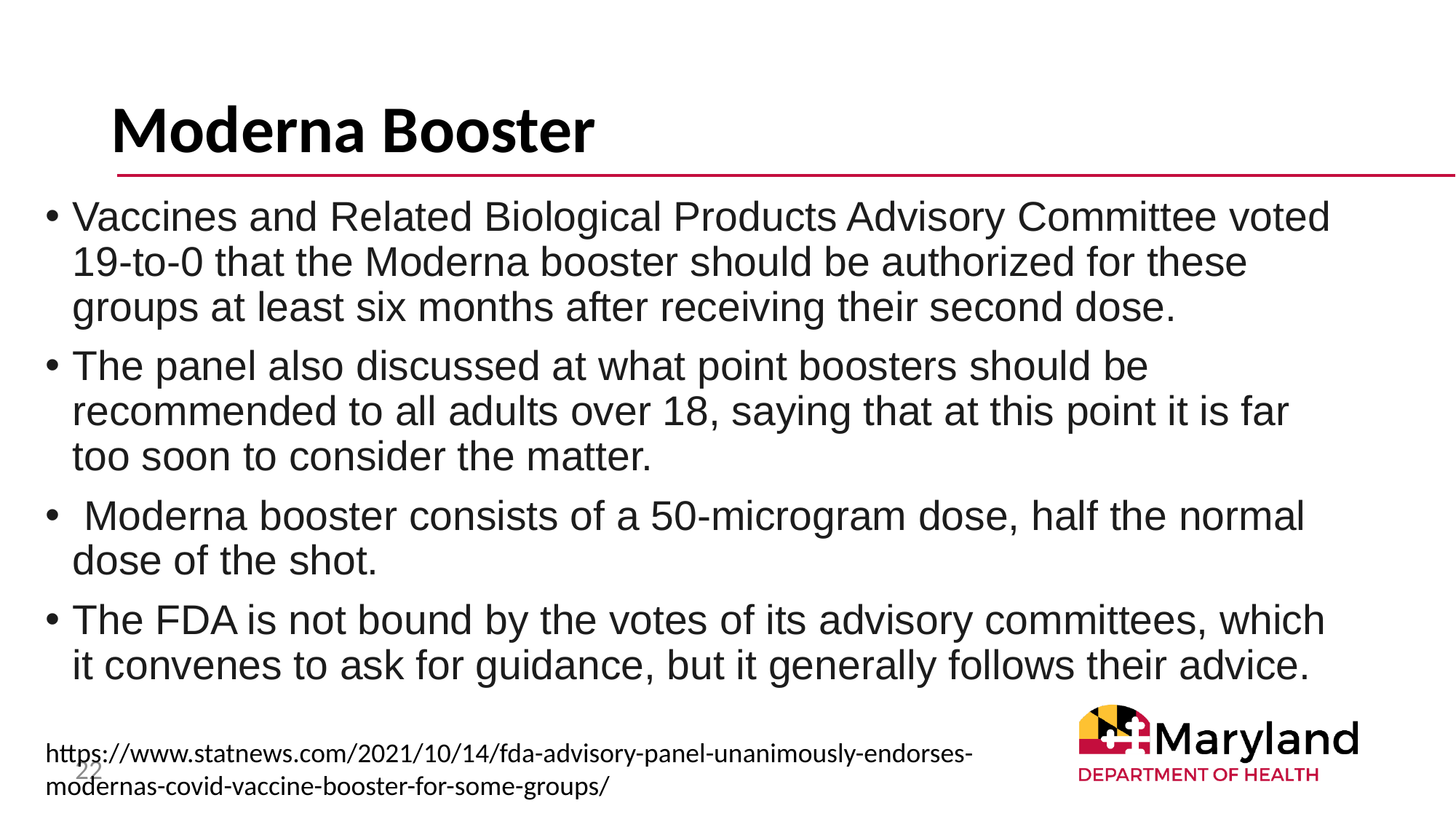

# Moderna Booster
Vaccines and Related Biological Products Advisory Committee voted 19-to-0 that the Moderna booster should be authorized for these groups at least six months after receiving their second dose.
The panel also discussed at what point boosters should be recommended to all adults over 18, saying that at this point it is far too soon to consider the matter.
 Moderna booster consists of a 50-microgram dose, half the normal dose of the shot.
The FDA is not bound by the votes of its advisory committees, which it convenes to ask for guidance, but it generally follows their advice.
https://www.statnews.com/2021/10/14/fda-advisory-panel-unanimously-endorses-modernas-covid-vaccine-booster-for-some-groups/
22